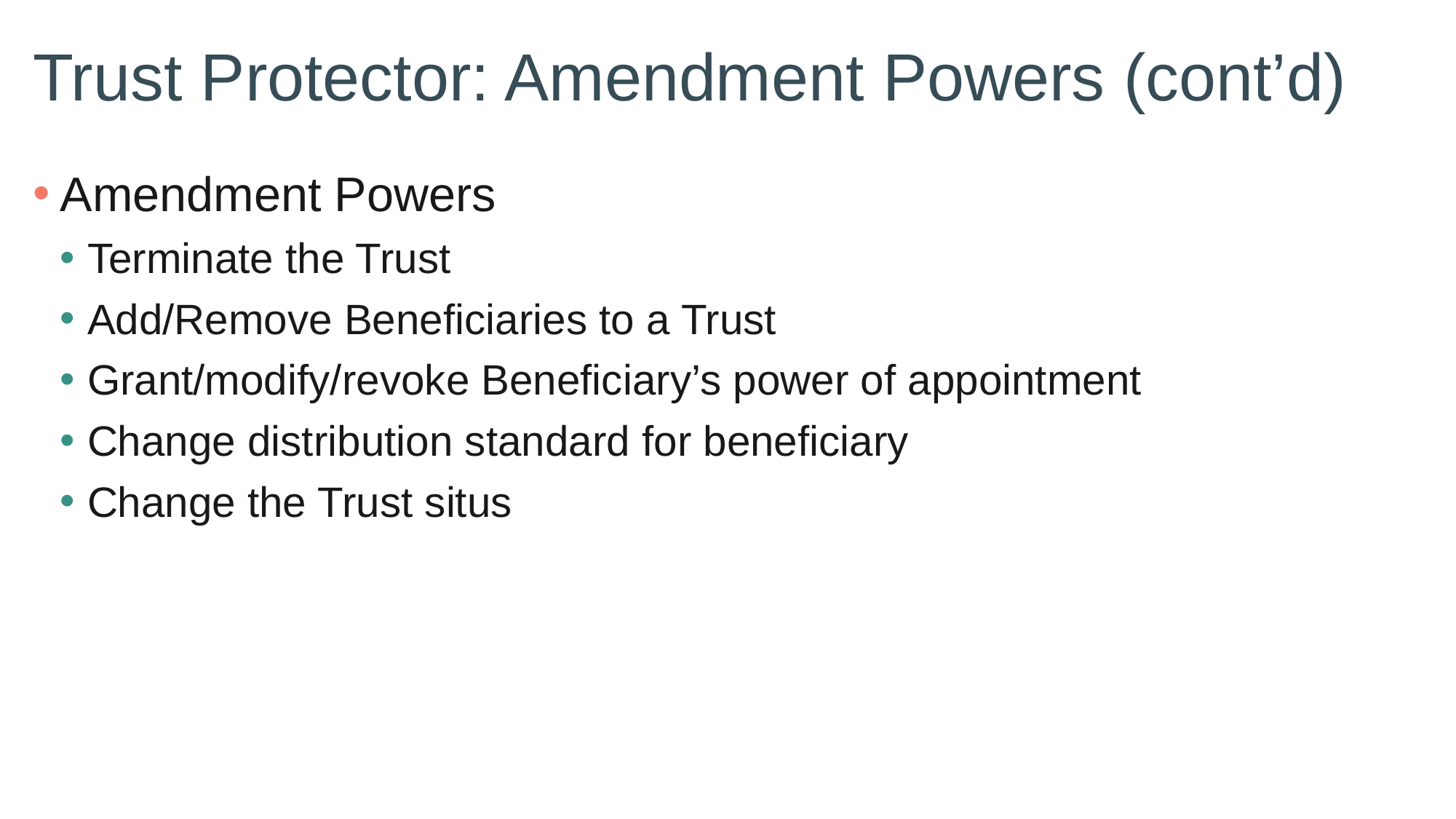

# Trust Protector: Amendment Powers (cont’d)
Amendment Powers
Terminate the Trust
Add/Remove Beneficiaries to a Trust
Grant/modify/revoke Beneficiary’s power of appointment
Change distribution standard for beneficiary
Change the Trust situs